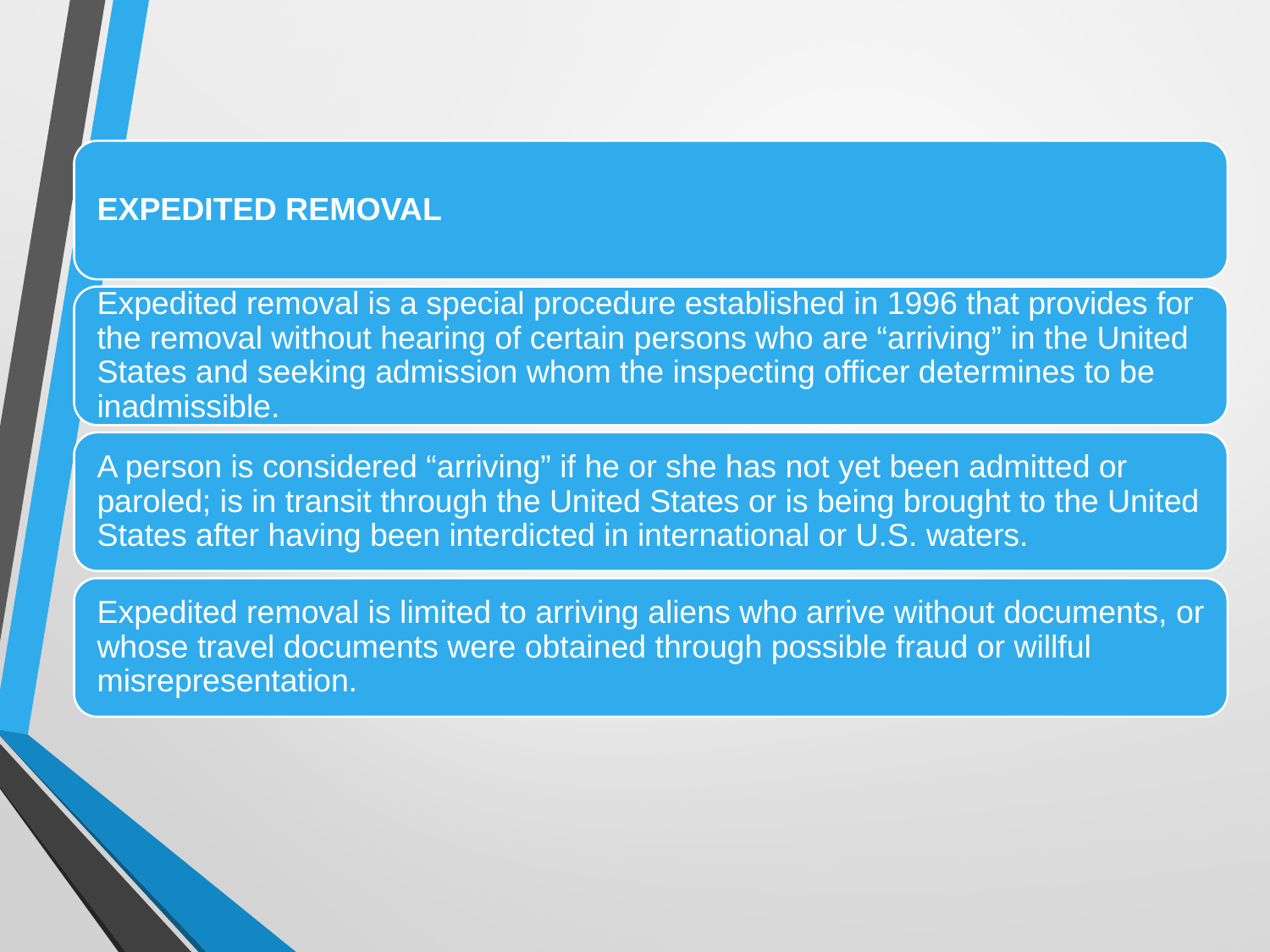

EXPEDITED REMOVAL
Expedited removal is a special procedure established in 1996 that provides for the removal without hearing of certain persons who are “arriving” in the United States and seeking admission whom the inspecting officer determines to be inadmissible.
A person is considered “arriving” if he or she has not yet been admitted or paroled; is in transit through the United States or is being brought to the United States after having been interdicted in international or U.S. waters.
Expedited removal is limited to arriving aliens who arrive without documents, or whose travel documents were obtained through possible fraud or willful misrepresentation.